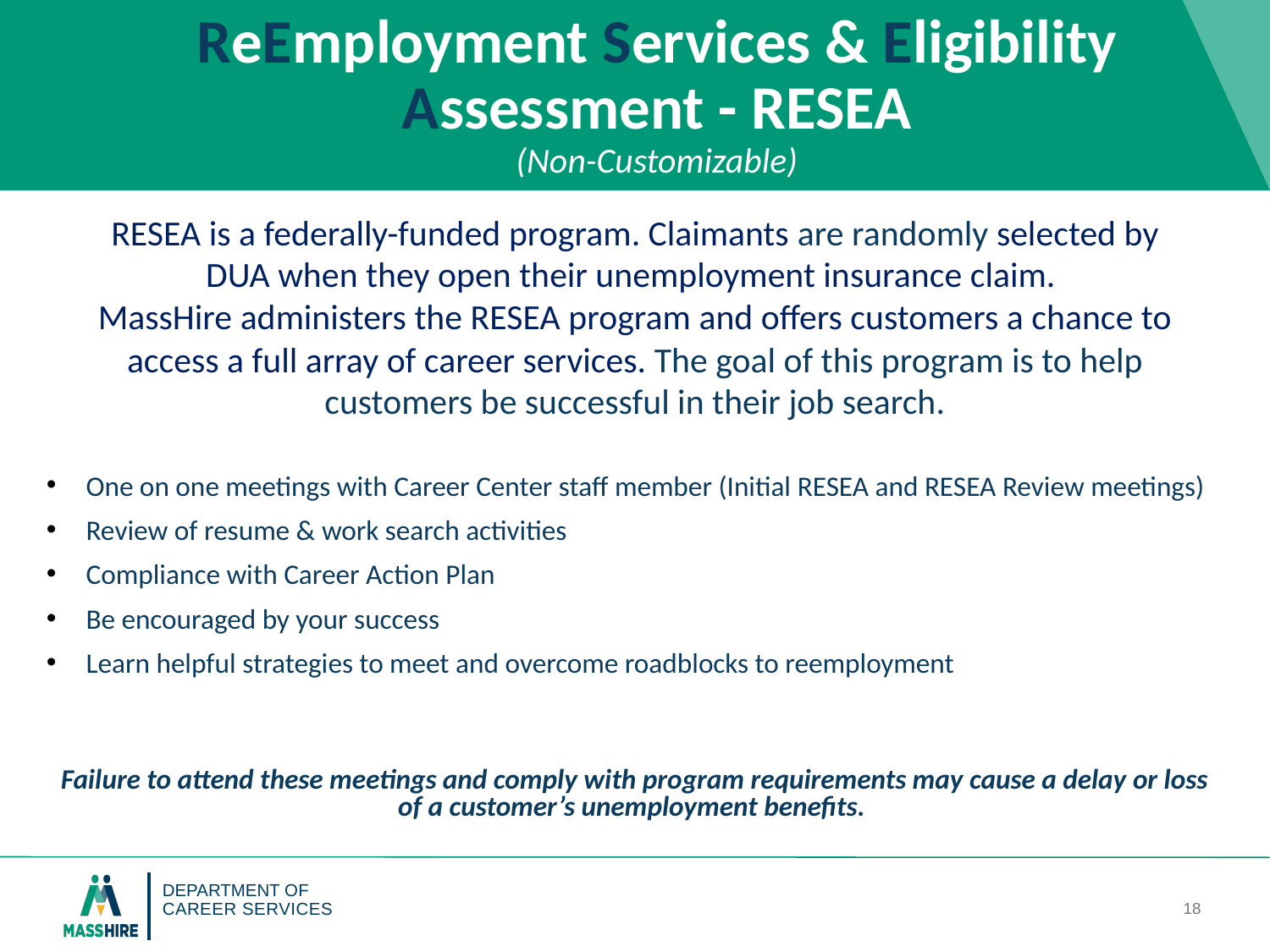

# ReEmployment Services & Eligibility Assessment - RESEA (Non-Customizable)
RESEA is a federally-funded program. Claimants are randomly selected by DUA when they open their unemployment insurance claim.  MassHire administers the RESEA program and offers customers a chance to access a full array of career services. The goal of this program is to help customers be successful in their job search.
One on one meetings with Career Center staff member (Initial RESEA and RESEA Review meetings)
Review of resume & work search activities
Compliance with Career Action Plan
Be encouraged by your success
Learn helpful strategies to meet and overcome roadblocks to reemployment

Failure to attend these meetings and comply with program requirements may cause a delay or loss of a customer’s unemployment benefits.

18